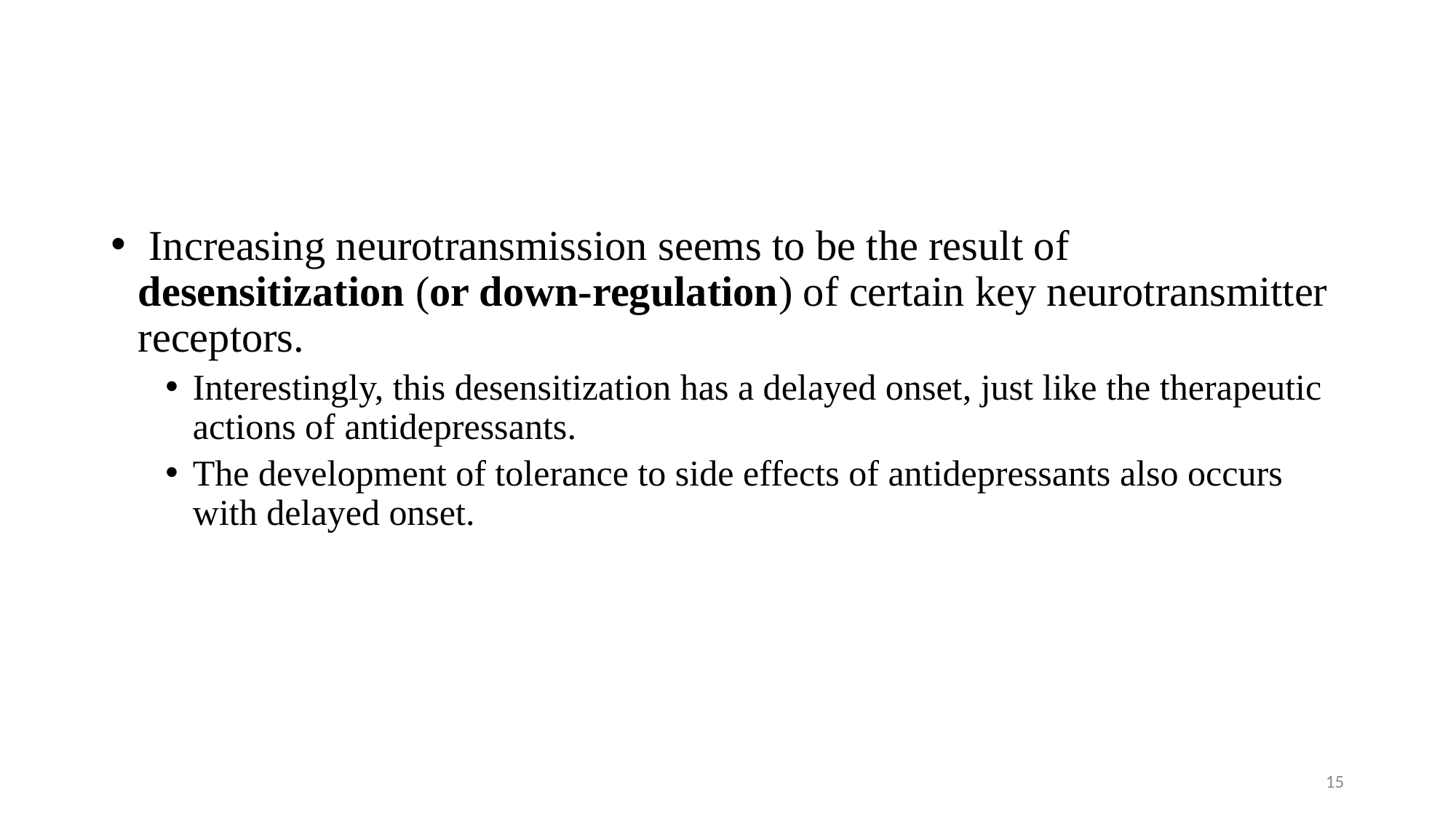

#
 Increasing neurotransmission seems to be the result of desensitization (or down-regulation) of certain key neurotransmitter receptors.
Interestingly, this desensitization has a delayed onset, just like the therapeutic actions of antidepressants.
The development of tolerance to side effects of antidepressants also occurs with delayed onset.

15